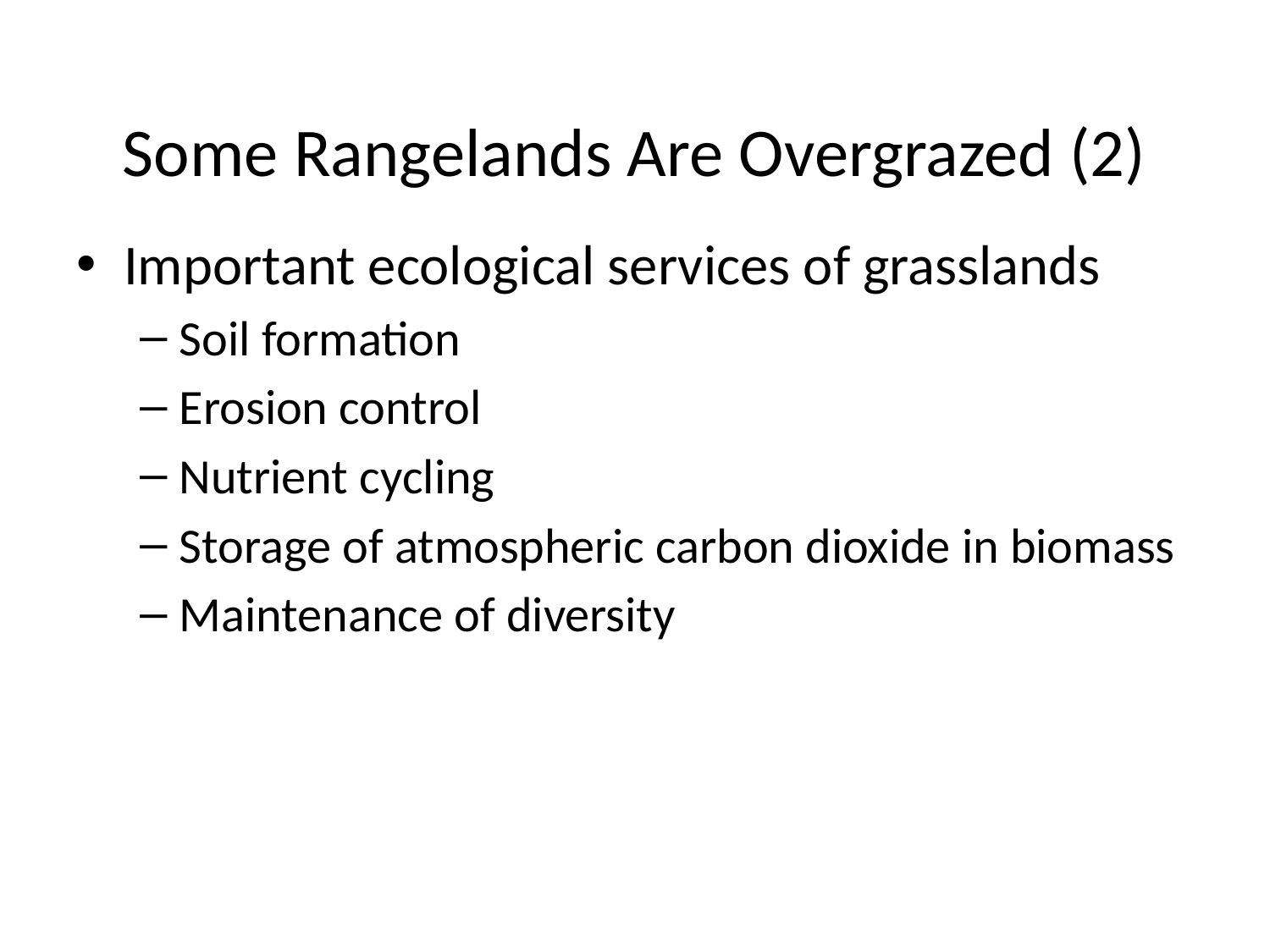

# Some Rangelands Are Overgrazed (2)
Important ecological services of grasslands
Soil formation
Erosion control
Nutrient cycling
Storage of atmospheric carbon dioxide in biomass
Maintenance of diversity